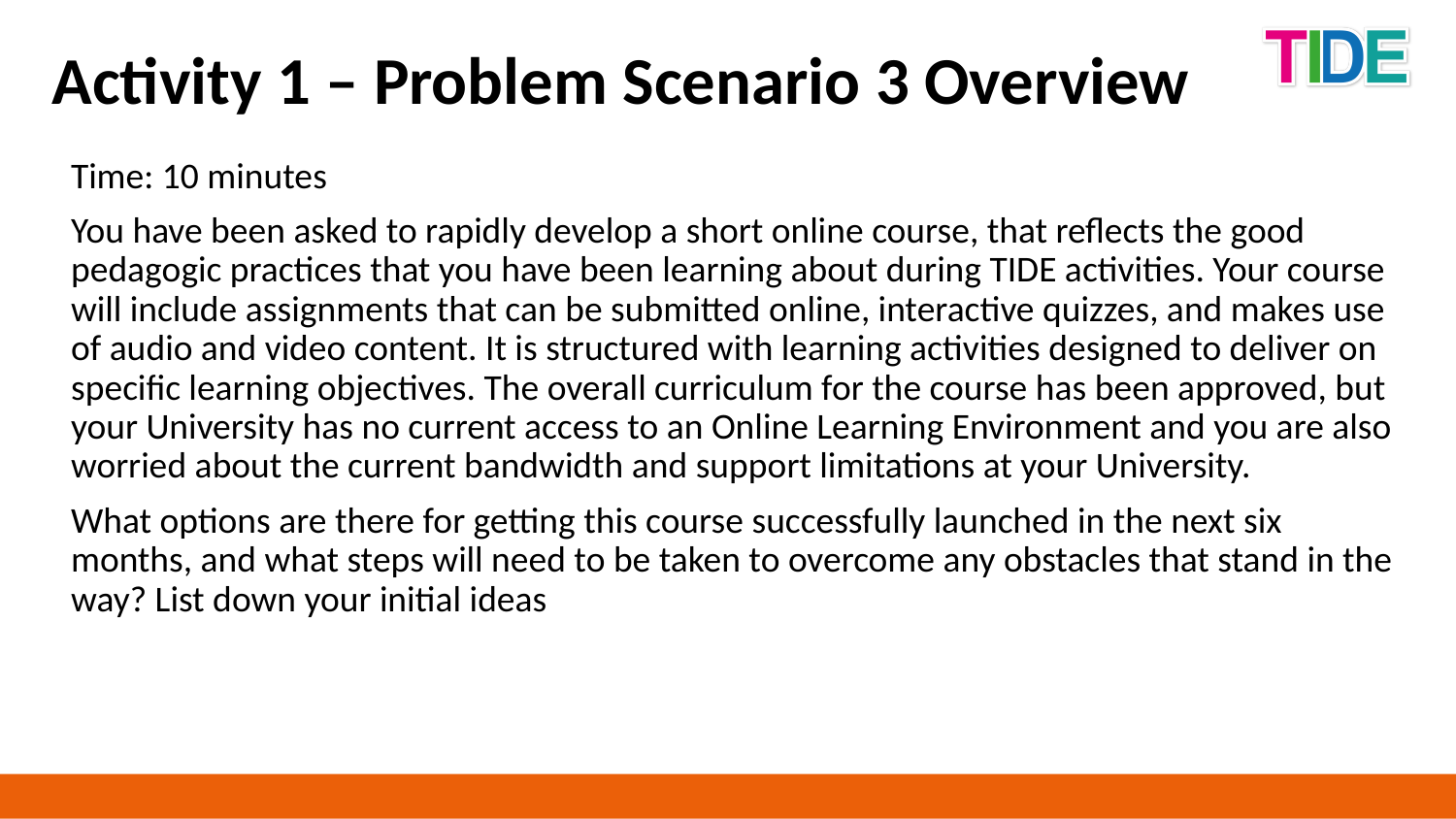

Activity 1 – Problem Scenario 3 Overview
Time: 10 minutes
You have been asked to rapidly develop a short online course, that reflects the good pedagogic practices that you have been learning about during TIDE activities. Your course will include assignments that can be submitted online, interactive quizzes, and makes use of audio and video content. It is structured with learning activities designed to deliver on specific learning objectives. The overall curriculum for the course has been approved, but your University has no current access to an Online Learning Environment and you are also worried about the current bandwidth and support limitations at your University.
What options are there for getting this course successfully launched in the next six months, and what steps will need to be taken to overcome any obstacles that stand in the way? List down your initial ideas